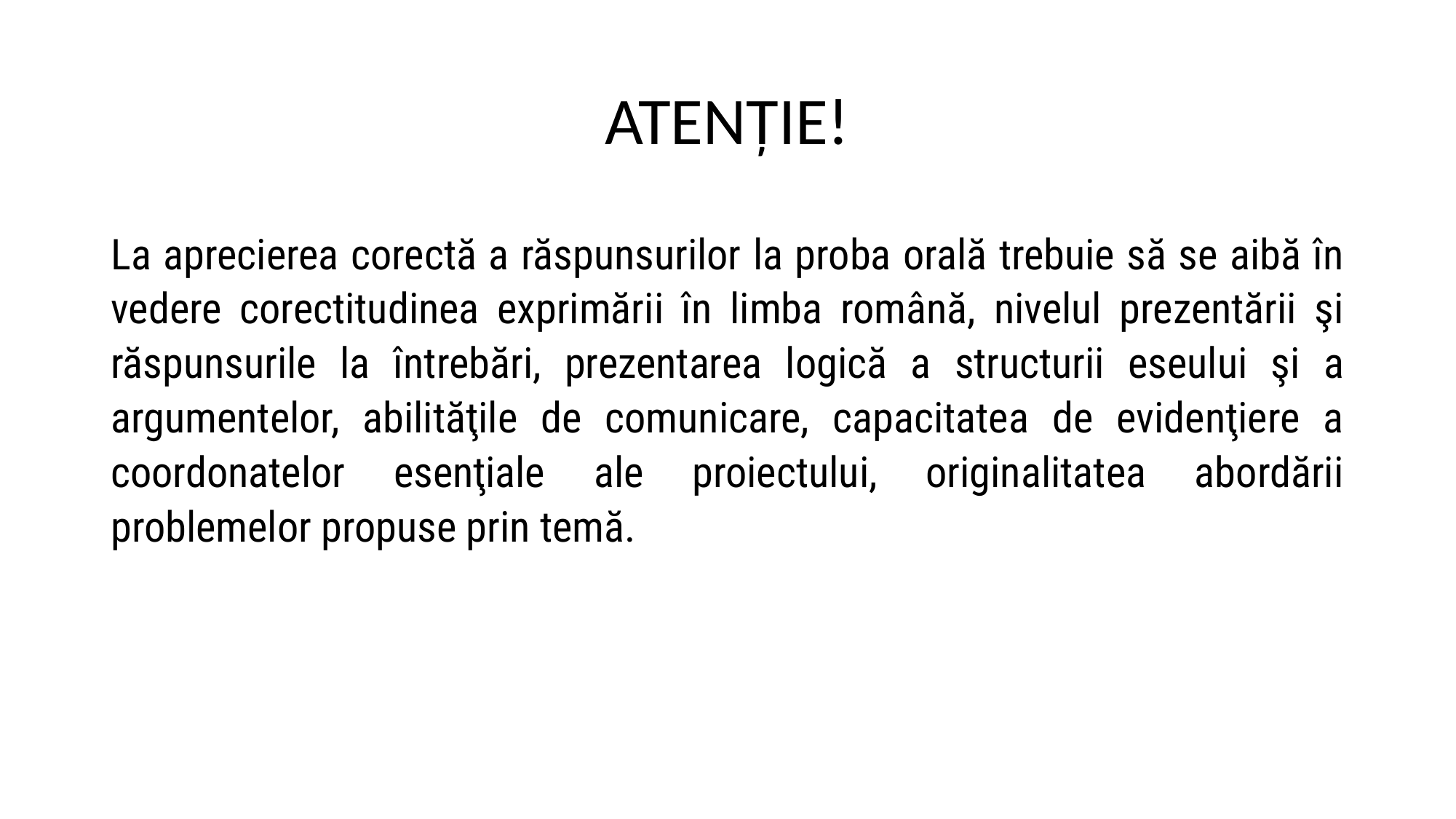

# ATENȚIE!
La aprecierea corectă a răspunsurilor la proba orală trebuie să se aibă în vedere corectitudinea exprimării în limba română, nivelul prezentării şi răspunsurile la întrebări, prezentarea logică a structurii eseului şi a argumentelor, abilităţile de comunicare, capacitatea de evidenţiere a coordonatelor esenţiale ale proiectului, originalitatea abordării problemelor propuse prin temă.